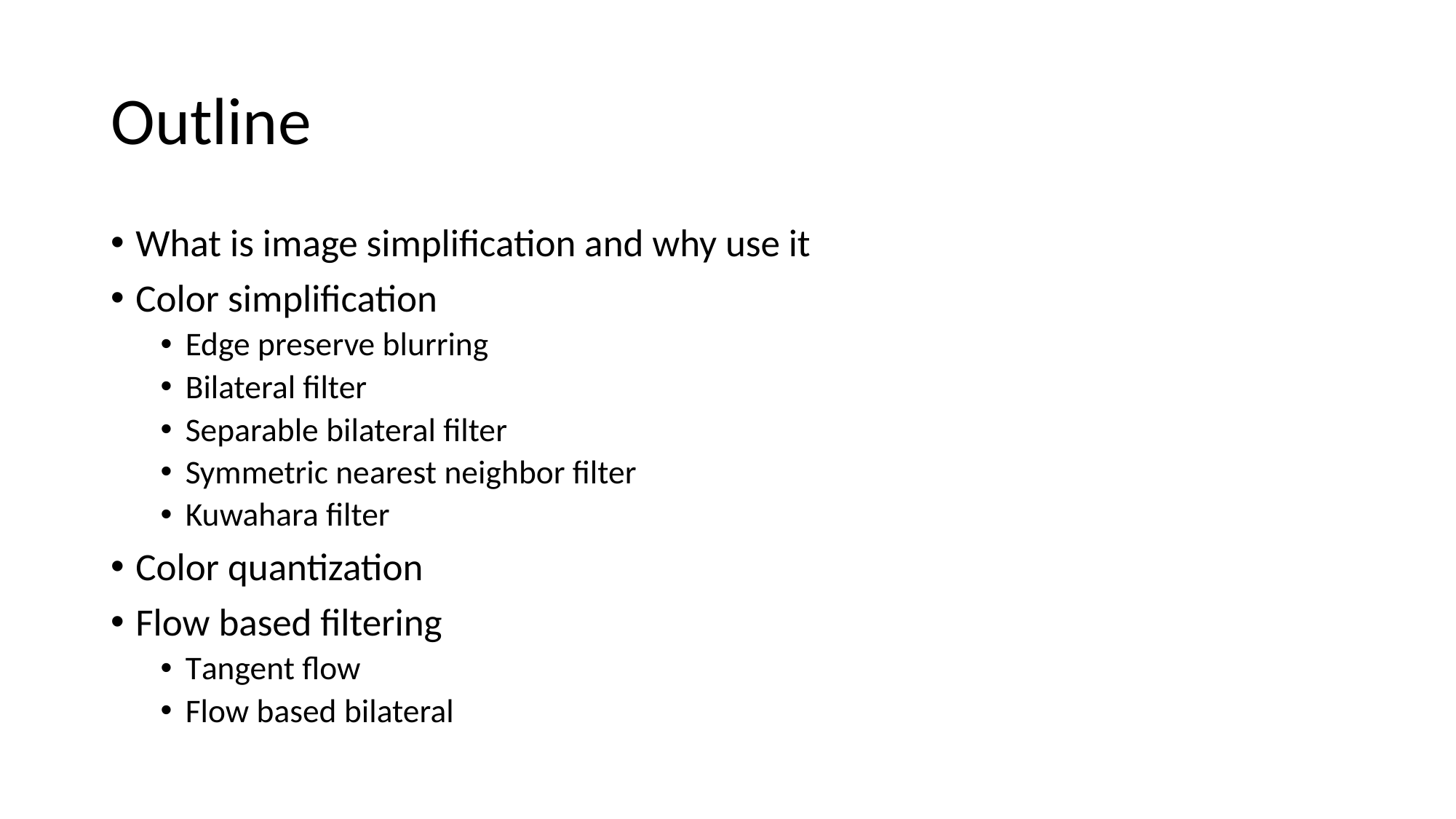

# Outline
What is image simplification and why use it
Color simplification
Edge preserve blurring
Bilateral filter
Separable bilateral filter
Symmetric nearest neighbor filter
Kuwahara filter
Color quantization
Flow based filtering
Tangent flow
Flow based bilateral